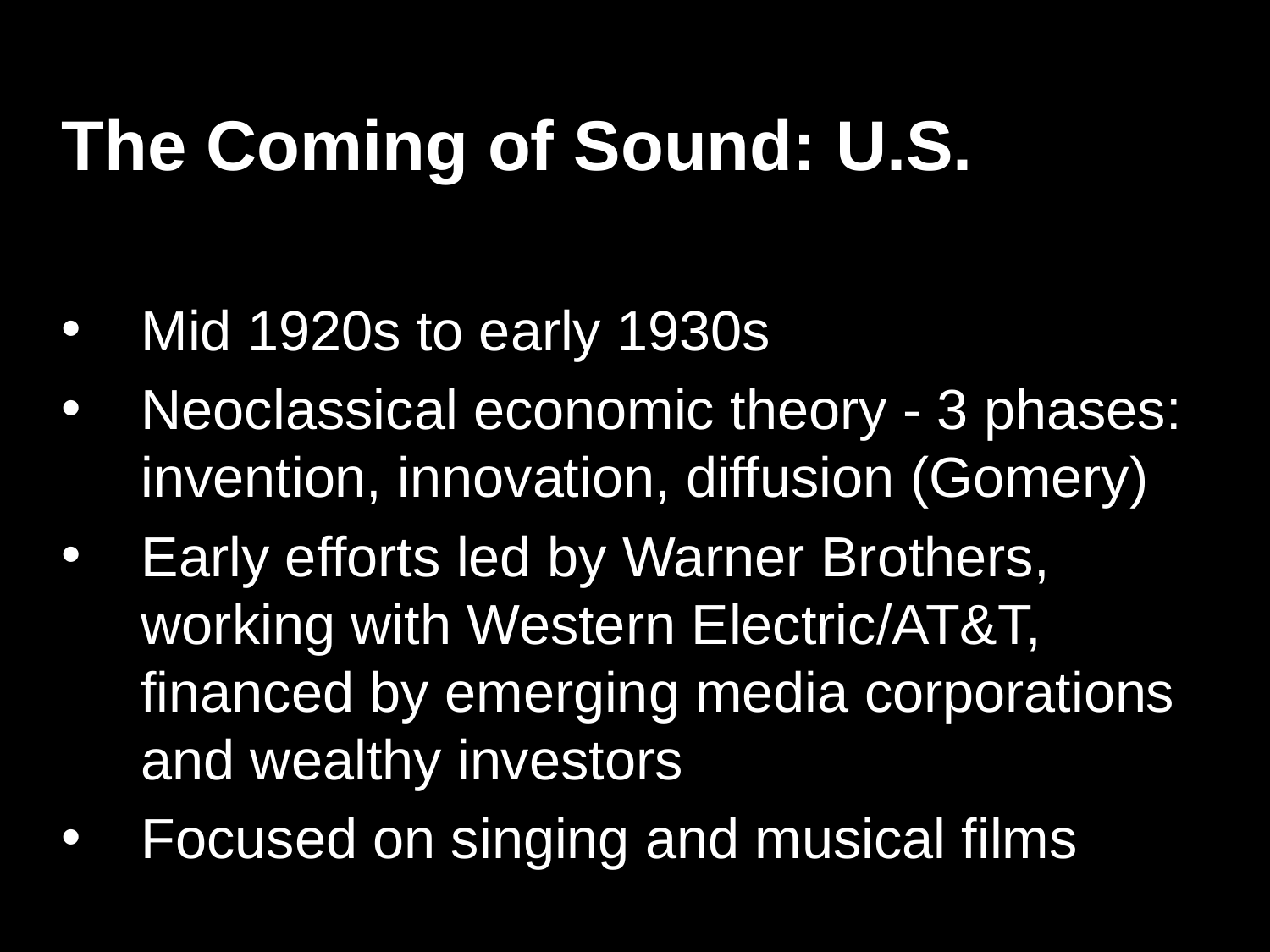

The Coming of Sound: U.S.

Mid 1920s to early 1930s
Neoclassical economic theory - 3 phases: invention, innovation, diffusion (Gomery)
Early efforts led by Warner Brothers, working with Western Electric/AT&T, financed by emerging media corporations and wealthy investors
Focused on singing and musical films